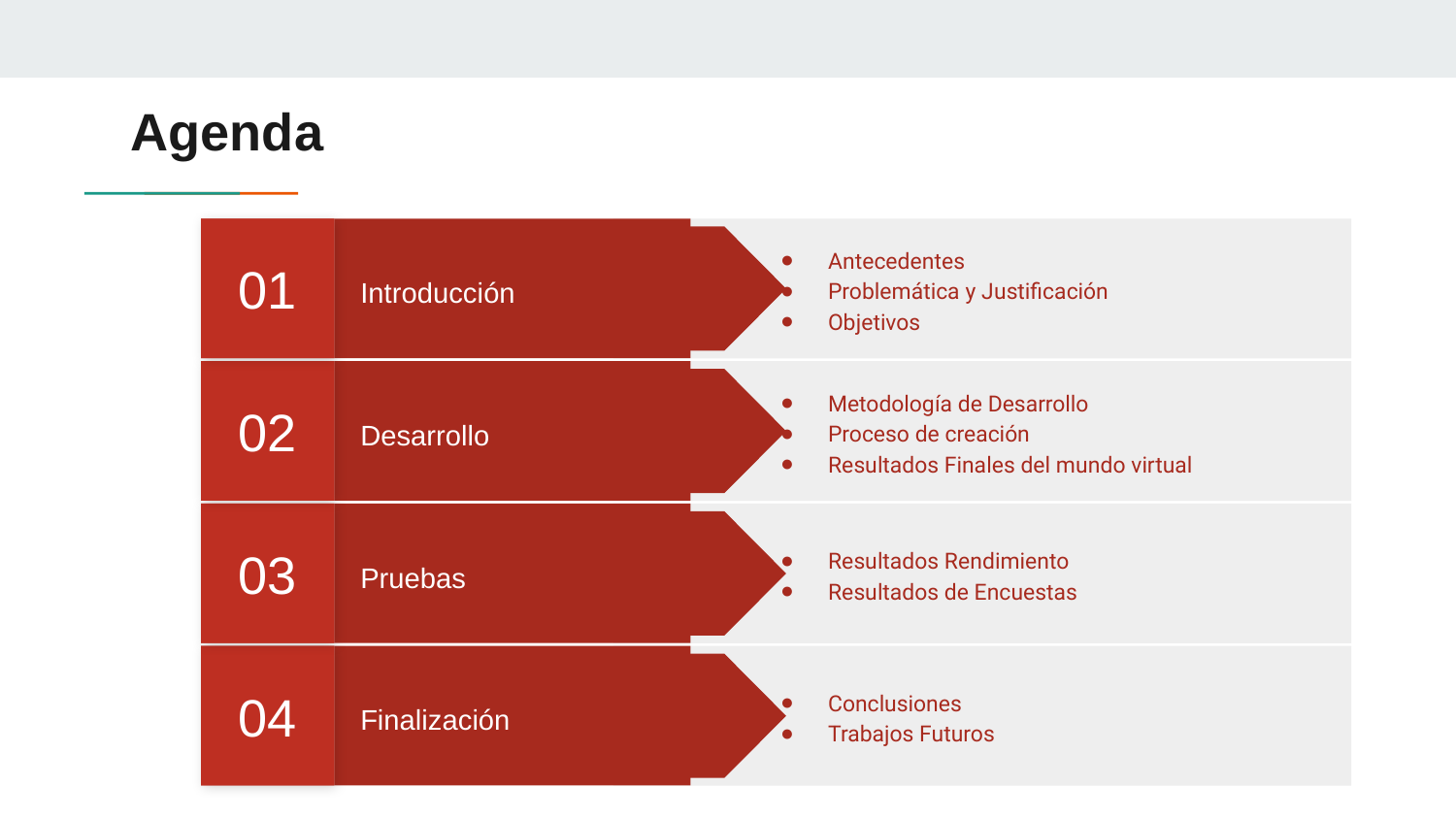

# Agenda

01

Antecedentes
Problemática y Justificación
Objetivos
Introducción

02

Metodología de Desarrollo
Proceso de creación
Resultados Finales del mundo virtual
Desarrollo

03

Resultados Rendimiento
Resultados de Encuestas
Pruebas

04

Conclusiones
Trabajos Futuros
Finalización